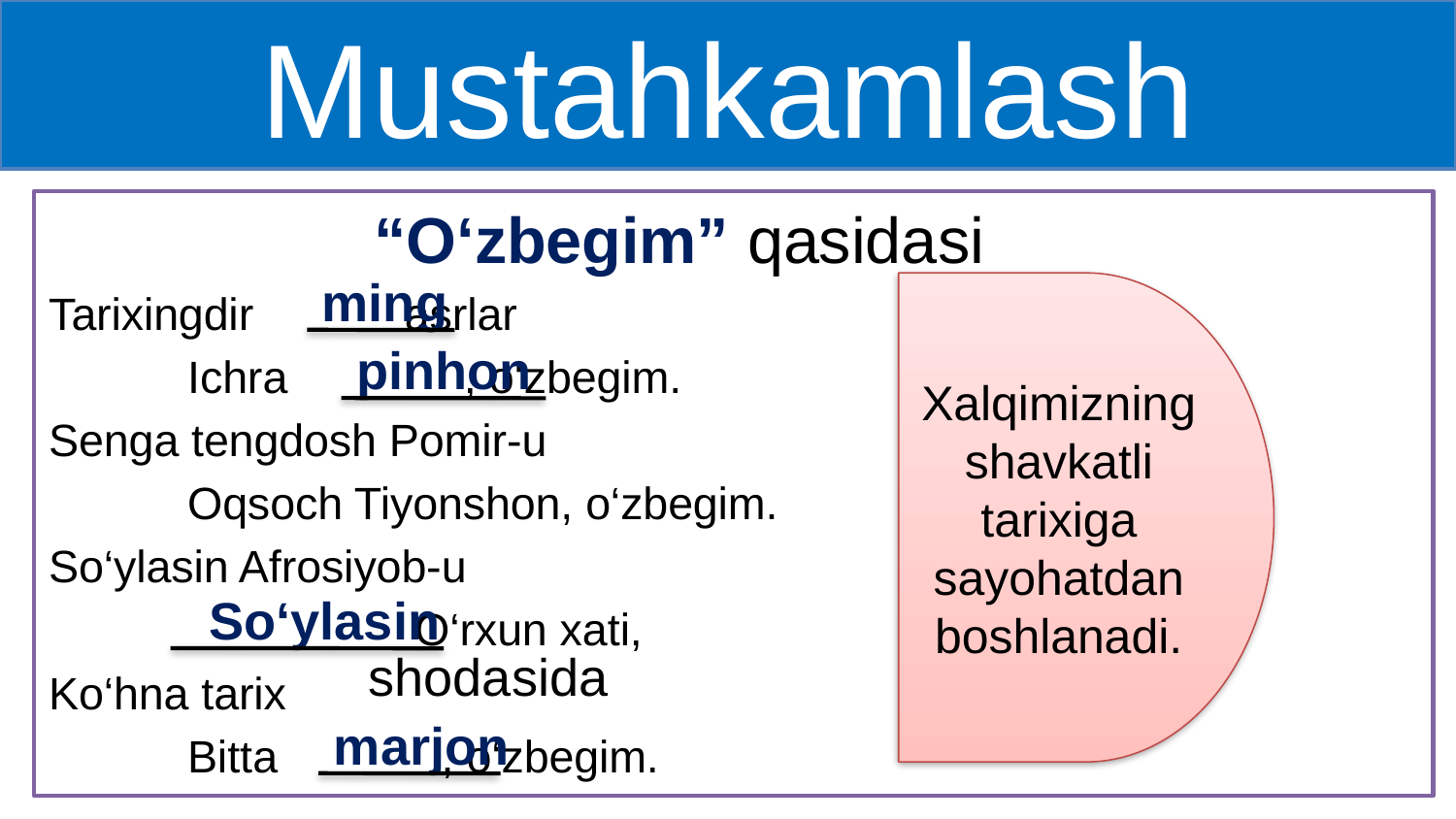

# Mustahkamlash
                      “O‘zbegim” qasidasi
Tarixingdir            asrlar
           Ichra              , o‘zbegim.
Senga tengdosh Pomir-u
           Oqsoch Tiyonshon, o‘zbegim.
So‘ylasin Afrosiyob-u
                             O‘rxun xati,
Ko‘hna tarix
           Bitta             , o‘zbegim.

ming
Xalqimizning shavkatli tarixiga sayohatdan boshlanadi.
pinhon
So‘ylasin
shodasida
marjon